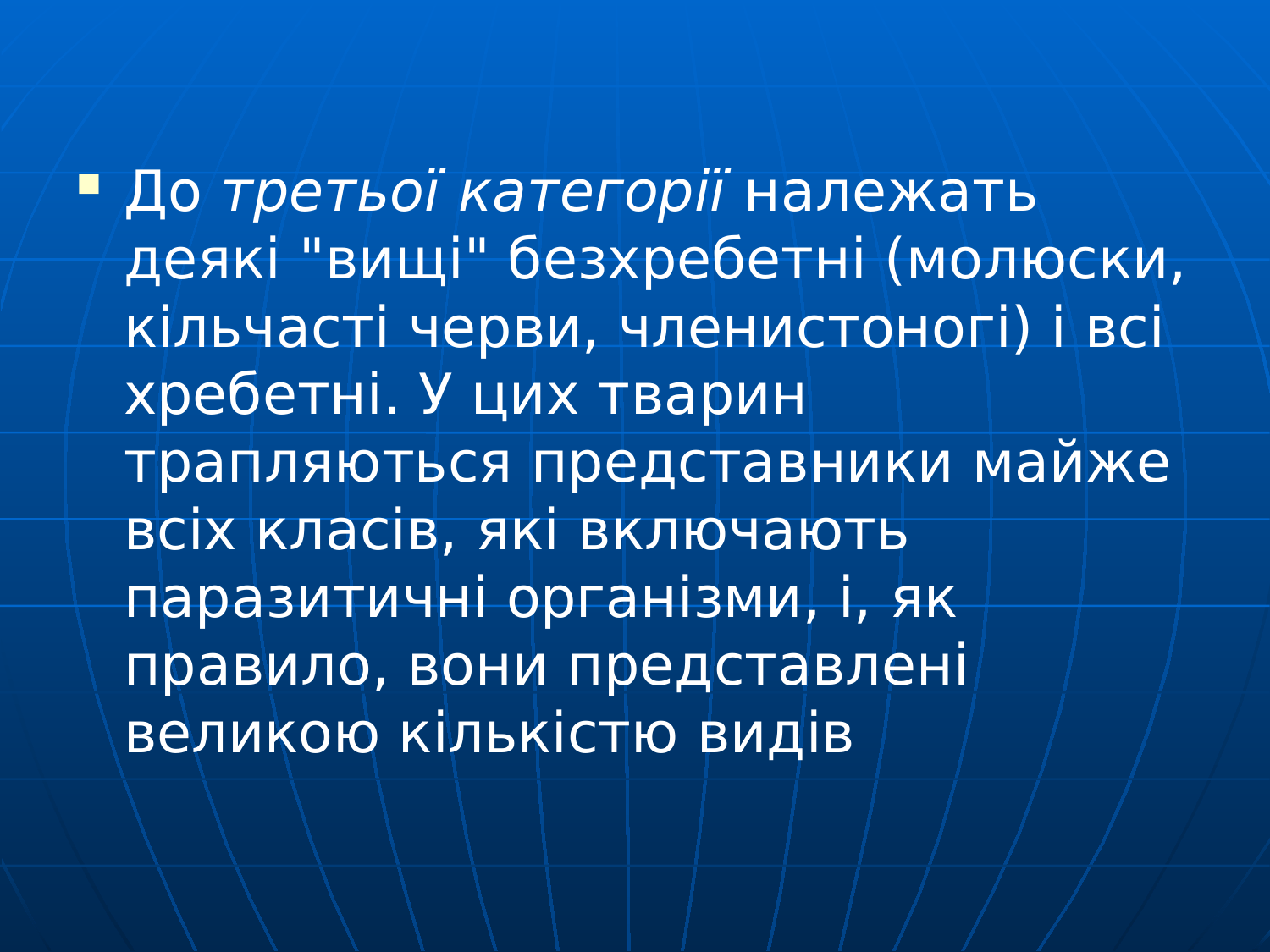

До третьої категорії належать деякі "вищі" безхребетні (молюски, кільчасті черви, членистоногі) і всі хребетні. У цих тварин трапляються представники майже всіх класів, які включають паразитичні організми, і, як правило, вони представлені великою кількістю видів